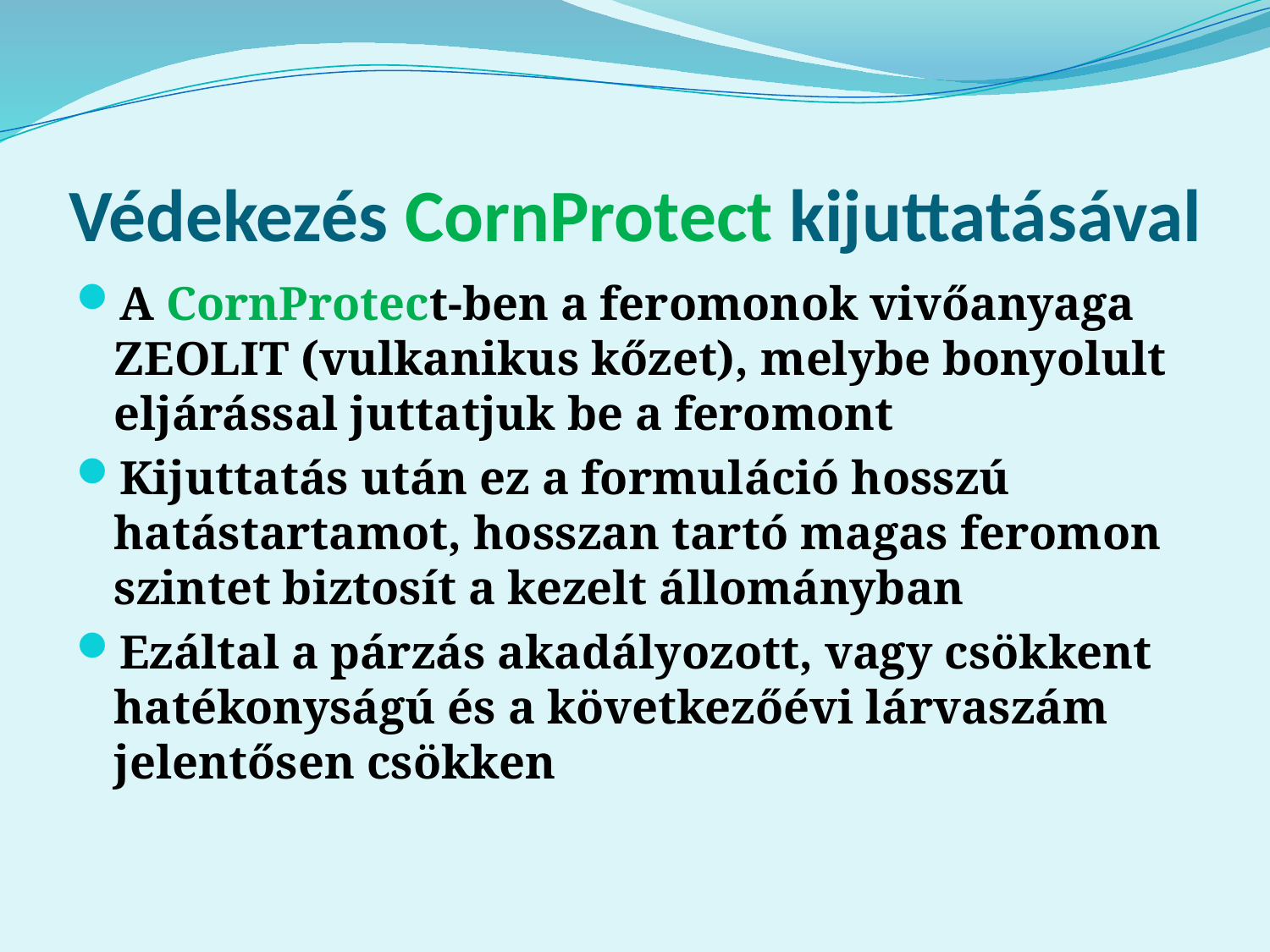

# Védekezés CornProtect kijuttatásával
A CornProtect-ben a feromonok vivőanyaga ZEOLIT (vulkanikus kőzet), melybe bonyolult eljárással juttatjuk be a feromont
Kijuttatás után ez a formuláció hosszú hatástartamot, hosszan tartó magas feromon szintet biztosít a kezelt állományban
Ezáltal a párzás akadályozott, vagy csökkent hatékonyságú és a következőévi lárvaszám jelentősen csökken